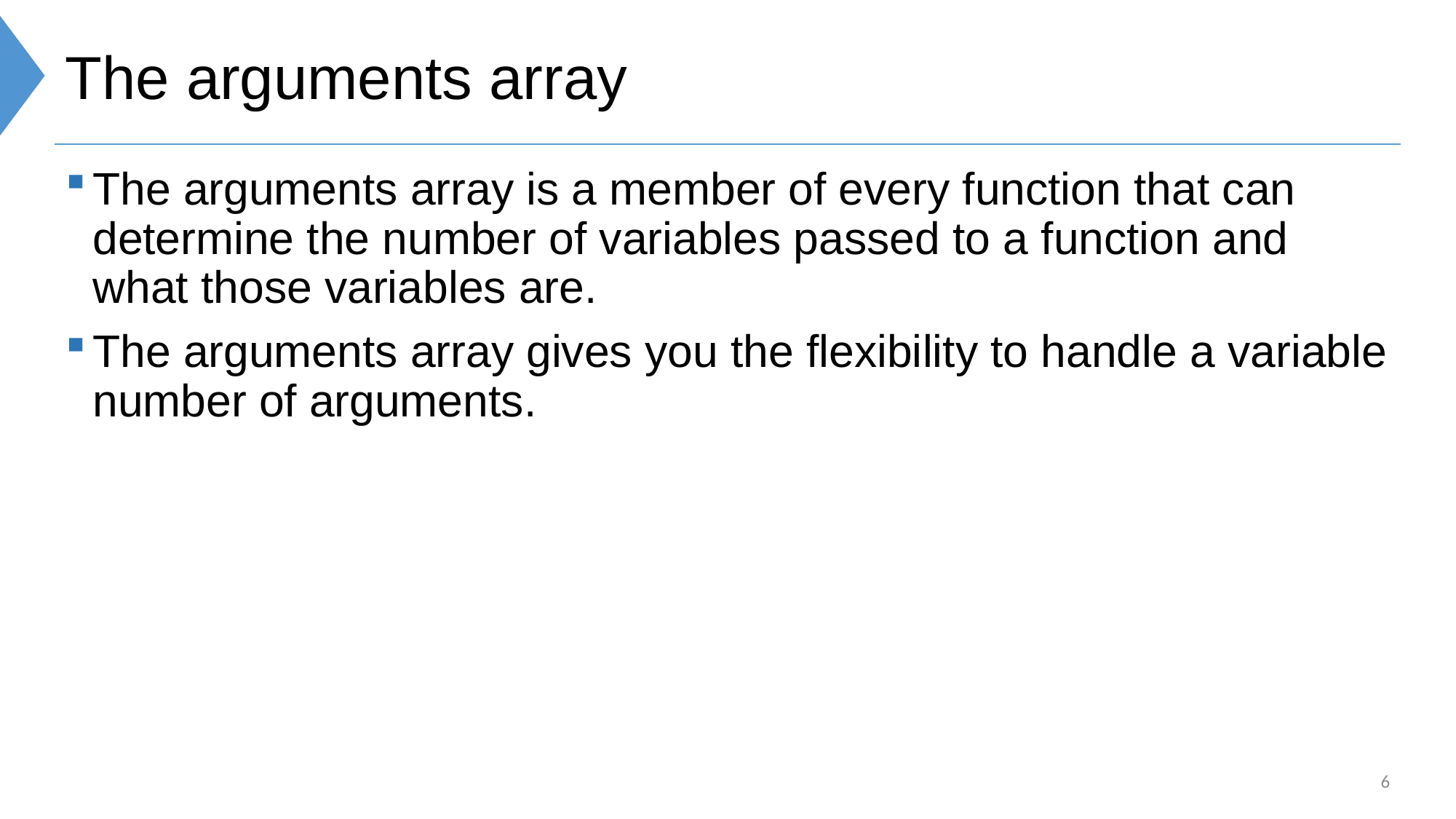

# The arguments array
The arguments array is a member of every function that can determine the number of variables passed to a function and what those variables are.
The arguments array gives you the flexibility to handle a variable number of arguments.
6